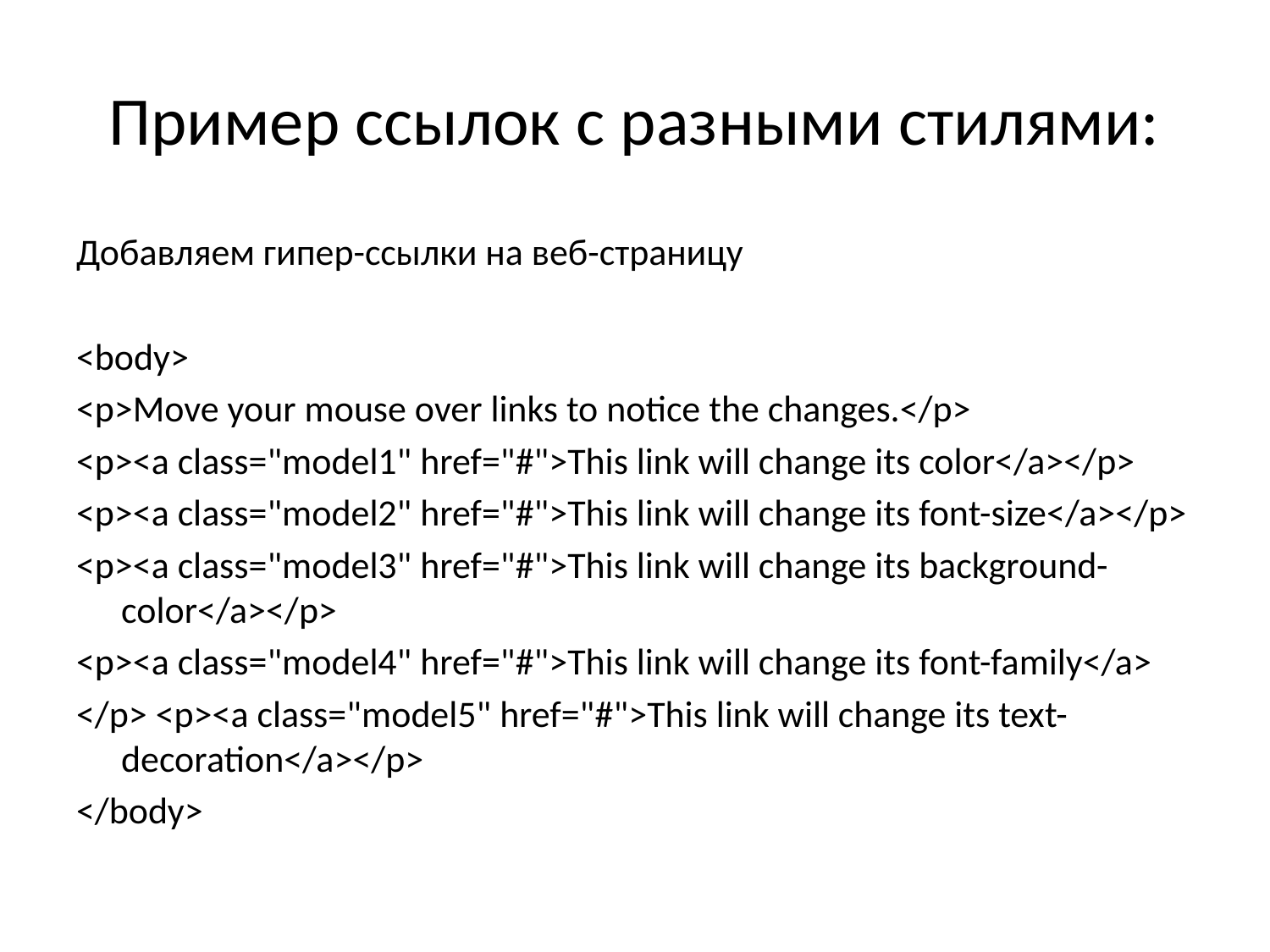

# Пример ссылок с разными стилями:
Добавляем гипер-ссылки на веб-страницу

<body>
<p>Move your mouse over links to notice the changes.</p>
<p><a class="model1" href="#">This link will change its color</a></p>
<p><a class="model2" href="#">This link will change its font-size</a></p>
<p><a class="model3" href="#">This link will change its background-color</a></p>
<p><a class="model4" href="#">This link will change its font-family</a>
</p> <p><a class="model5" href="#">This link will change its text-decoration</a></p>
</body>